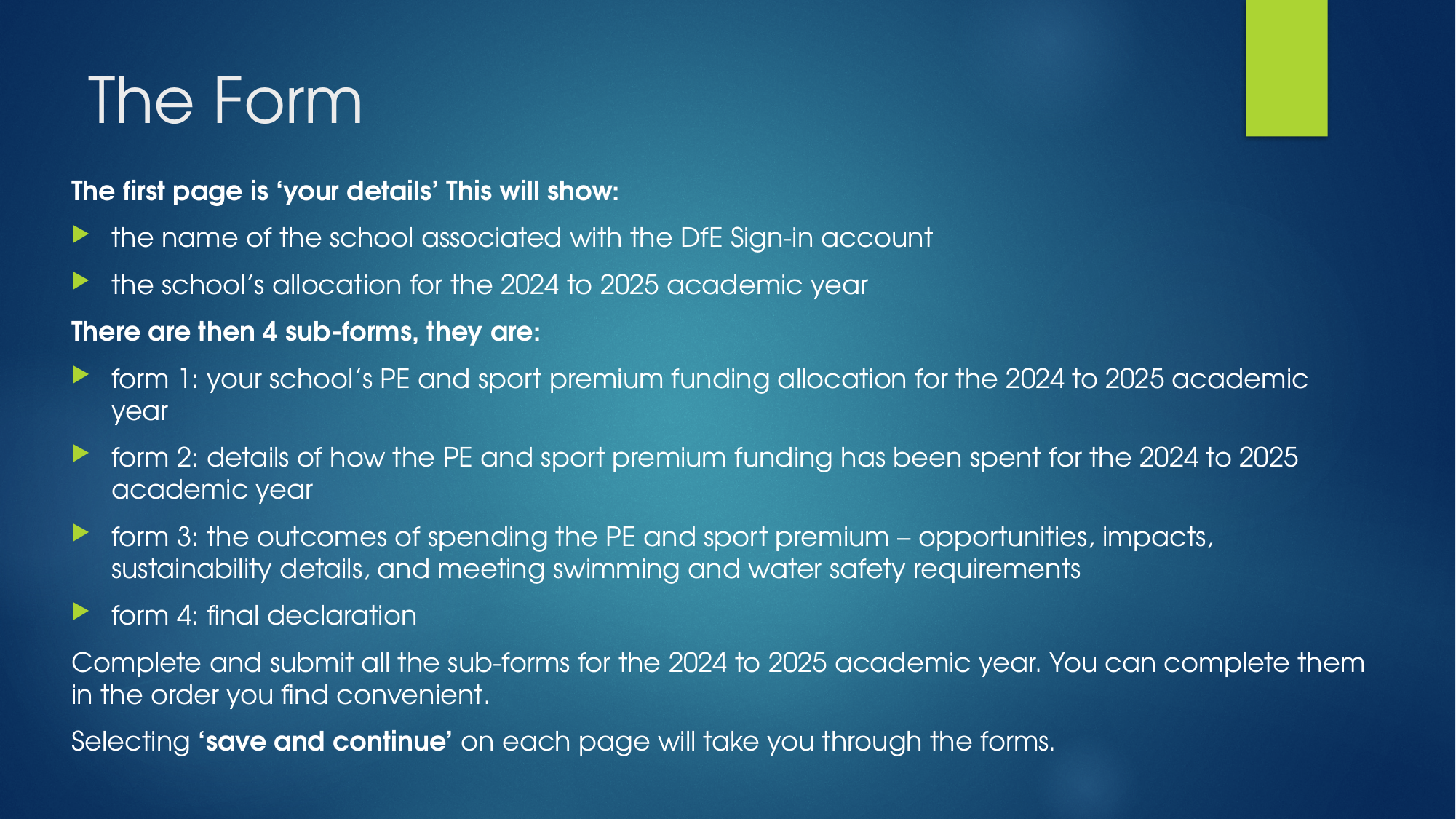

# The Form
The first page is ‘your details’ This will show:
the name of the school associated with the DfE Sign-in account
the school’s allocation for the 2024 to 2025 academic year
There are then 4 sub-forms, they are:
form 1: your school’s PE and sport premium funding allocation for the 2024 to 2025 academic year
form 2: details of how the PE and sport premium funding has been spent for the 2024 to 2025 academic year
form 3: the outcomes of spending the PE and sport premium – opportunities, impacts, sustainability details, and meeting swimming and water safety requirements
form 4: final declaration
Complete and submit all the sub-forms for the 2024 to 2025 academic year. You can complete them in the order you find convenient.
Selecting ‘save and continue’ on each page will take you through the forms.